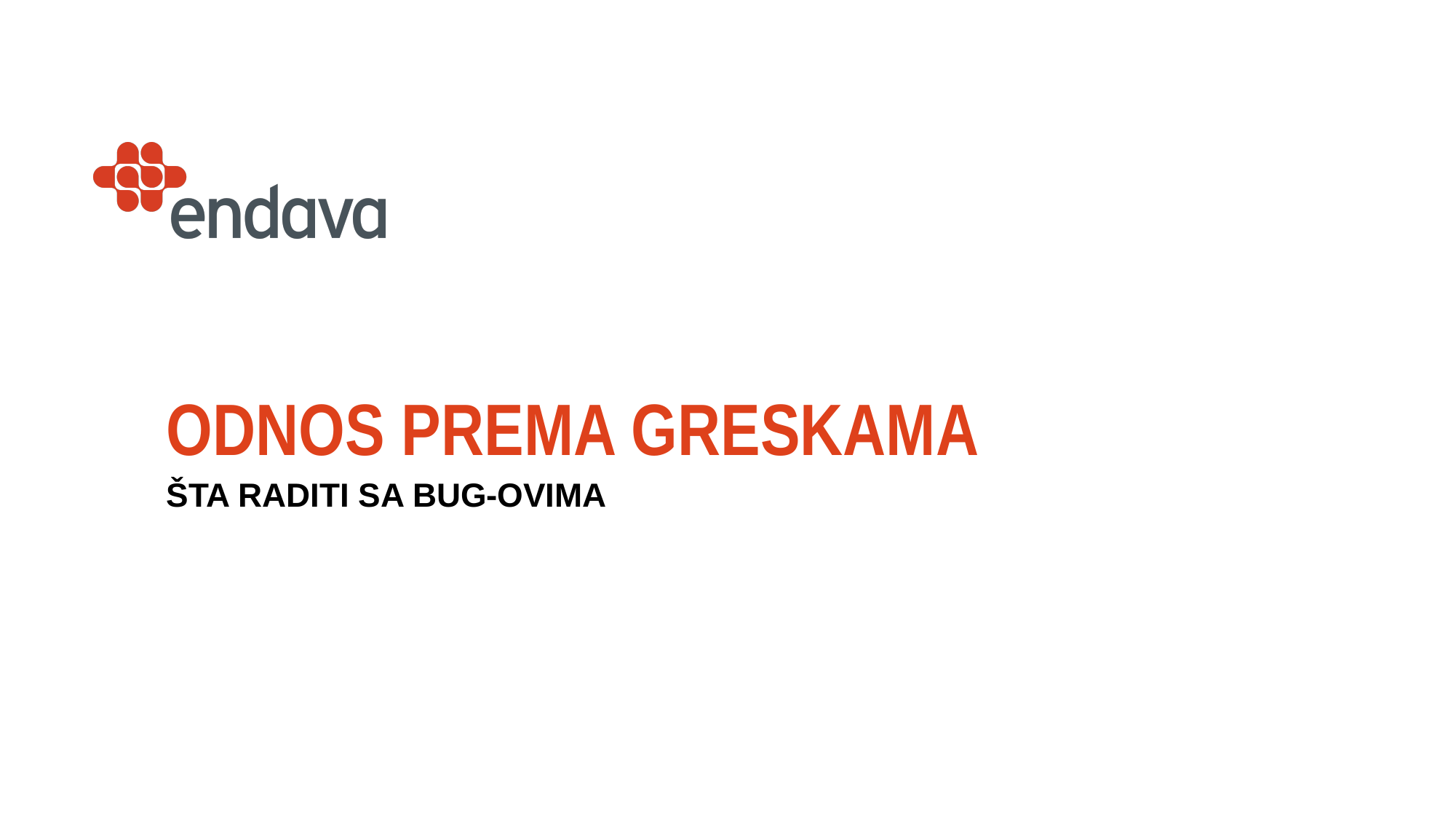

# Odnos prema greskama
Šta raditi sa bug-ovima